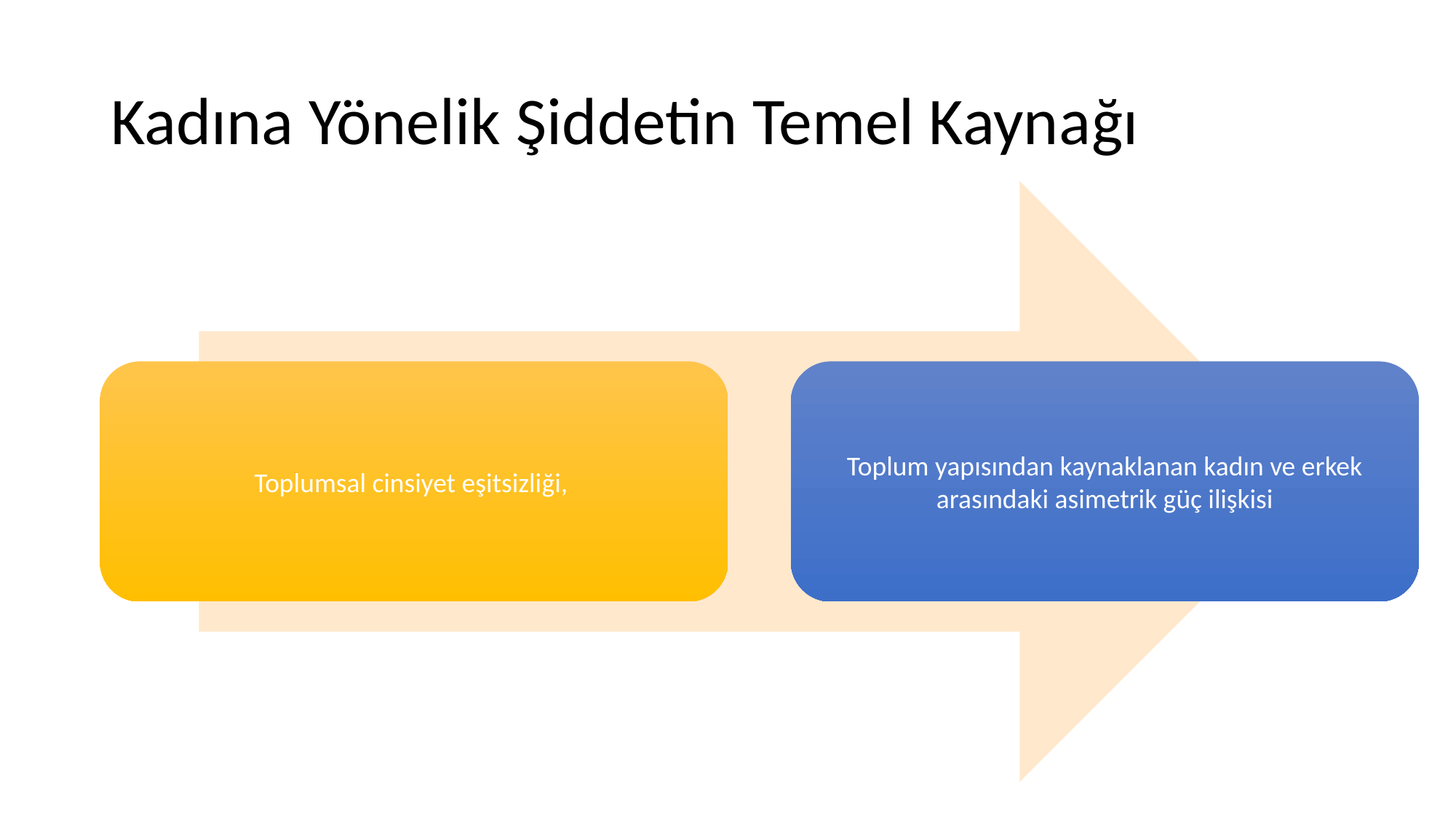

# Kadına Yönelik Şiddetin Temel Kaynağı
Toplumsal cinsiyet eşitsizliği,
Toplum yapısından kaynaklanan kadın ve erkek arasındaki asimetrik güç ilişkisi